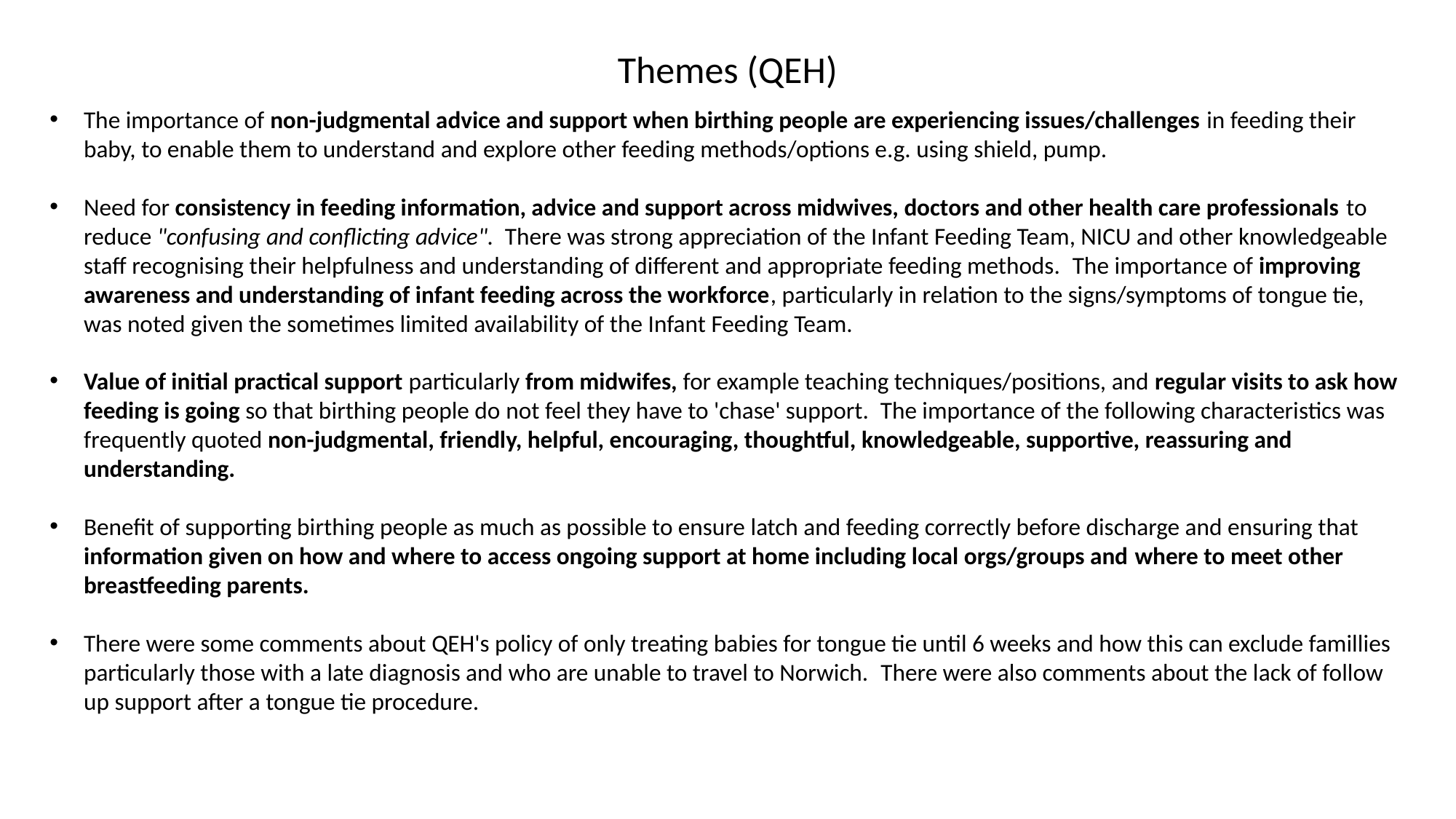

# Themes (QEH)
The importance of non-judgmental advice and support when birthing people are experiencing issues/challenges in feeding their baby, to enable them to understand and explore other feeding methods/options e.g. using shield, pump.

Need for consistency in feeding information, advice and support across midwives, doctors and other health care professionals to reduce "confusing and conflicting advice".  There was strong appreciation of the Infant Feeding Team, NICU and other knowledgeable staff recognising their helpfulness and understanding of different and appropriate feeding methods.  The importance of improving awareness and understanding of infant feeding across the workforce, particularly in relation to the signs/symptoms of tongue tie, was noted given the sometimes limited availability of the Infant Feeding Team.

Value of initial practical support particularly from midwifes, for example teaching techniques/positions, and regular visits to ask how feeding is going so that birthing people do not feel they have to 'chase' support.  The importance of the following characteristics was frequently quoted non-judgmental, friendly, helpful, encouraging, thoughtful, knowledgeable, supportive, reassuring and understanding.

Benefit of supporting birthing people as much as possible to ensure latch and feeding correctly before discharge and ensuring that information given on how and where to access ongoing support at home including local orgs/groups and where to meet other breastfeeding parents.

There were some comments about QEH's policy of only treating babies for tongue tie until 6 weeks and how this can exclude famillies particularly those with a late diagnosis and who are unable to travel to Norwich.  There were also comments about the lack of follow up support after a tongue tie procedure.